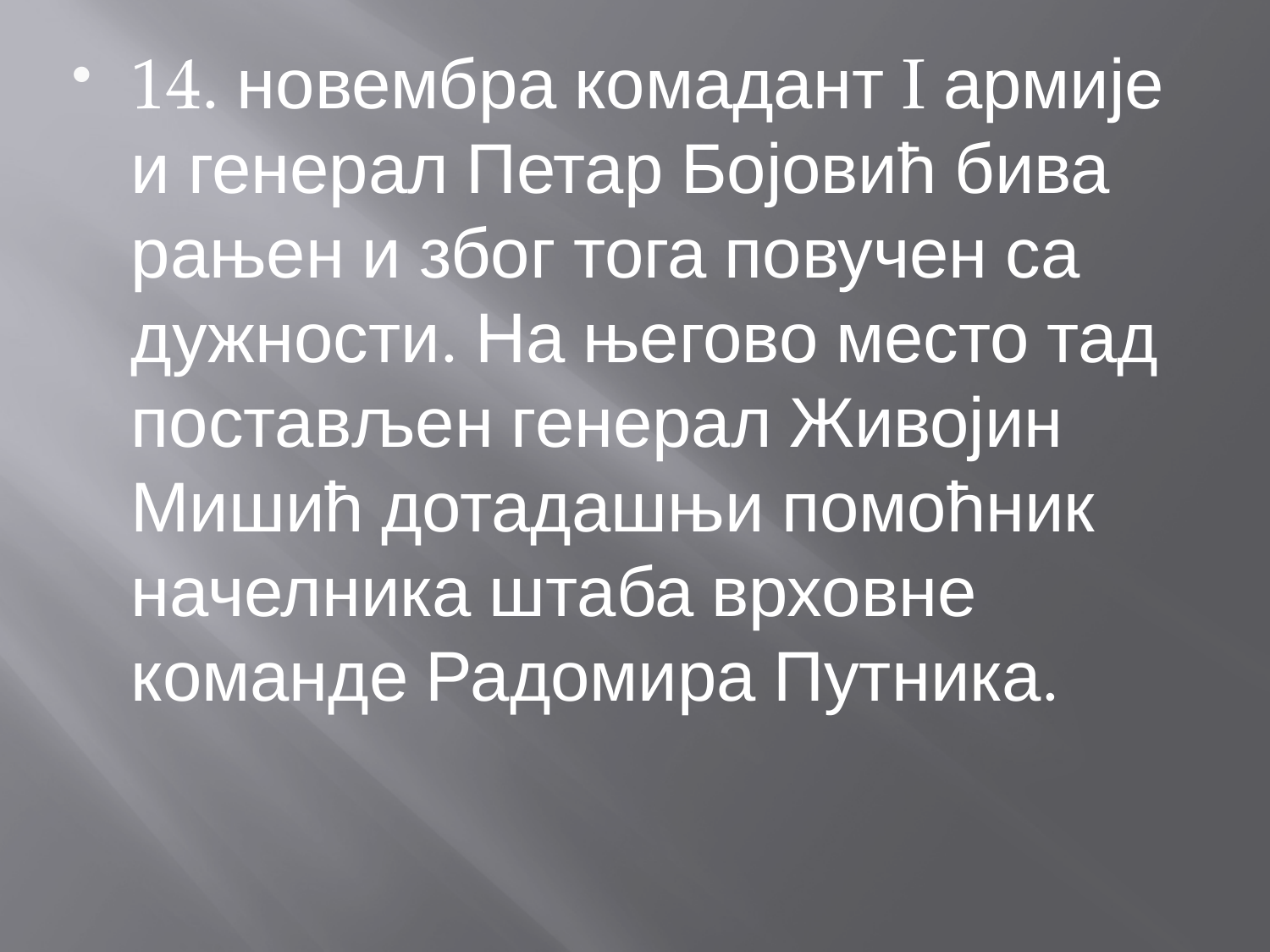

14. новембра комадант I армије и генерал Петар Бојовић бива рањен и због тога повучен са дужности. На његово место тад постављен генерал Живојин Мишић дотадашњи помоћник начелника штаба врховне команде Радомира Путника.